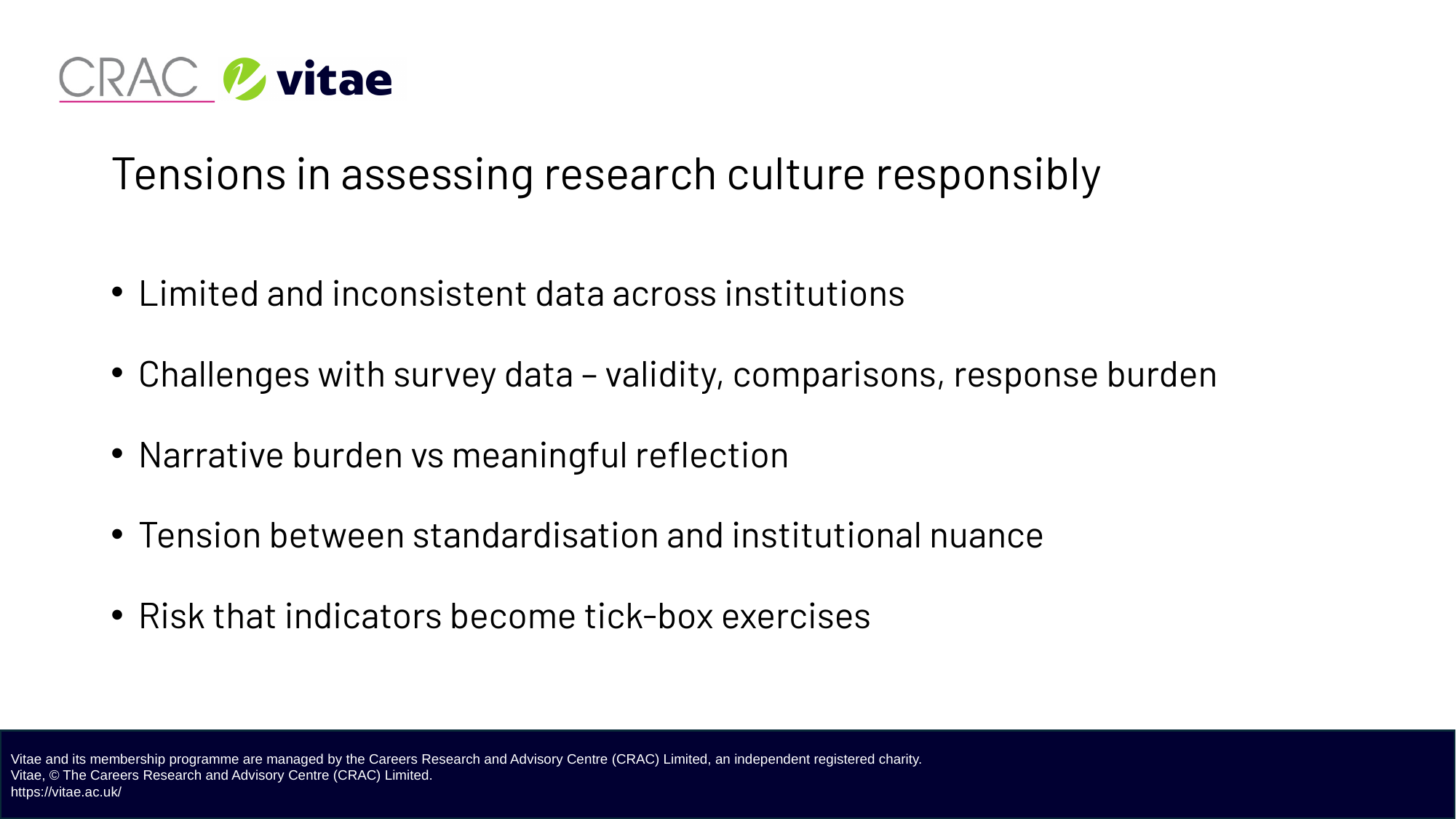

# Tensions in assessing research culture responsibly
Limited and inconsistent data across institutions
Challenges with survey data – validity, comparisons, response burden
Narrative burden vs meaningful reflection
Tension between standardisation and institutional nuance
Risk that indicators become tick-box exercises